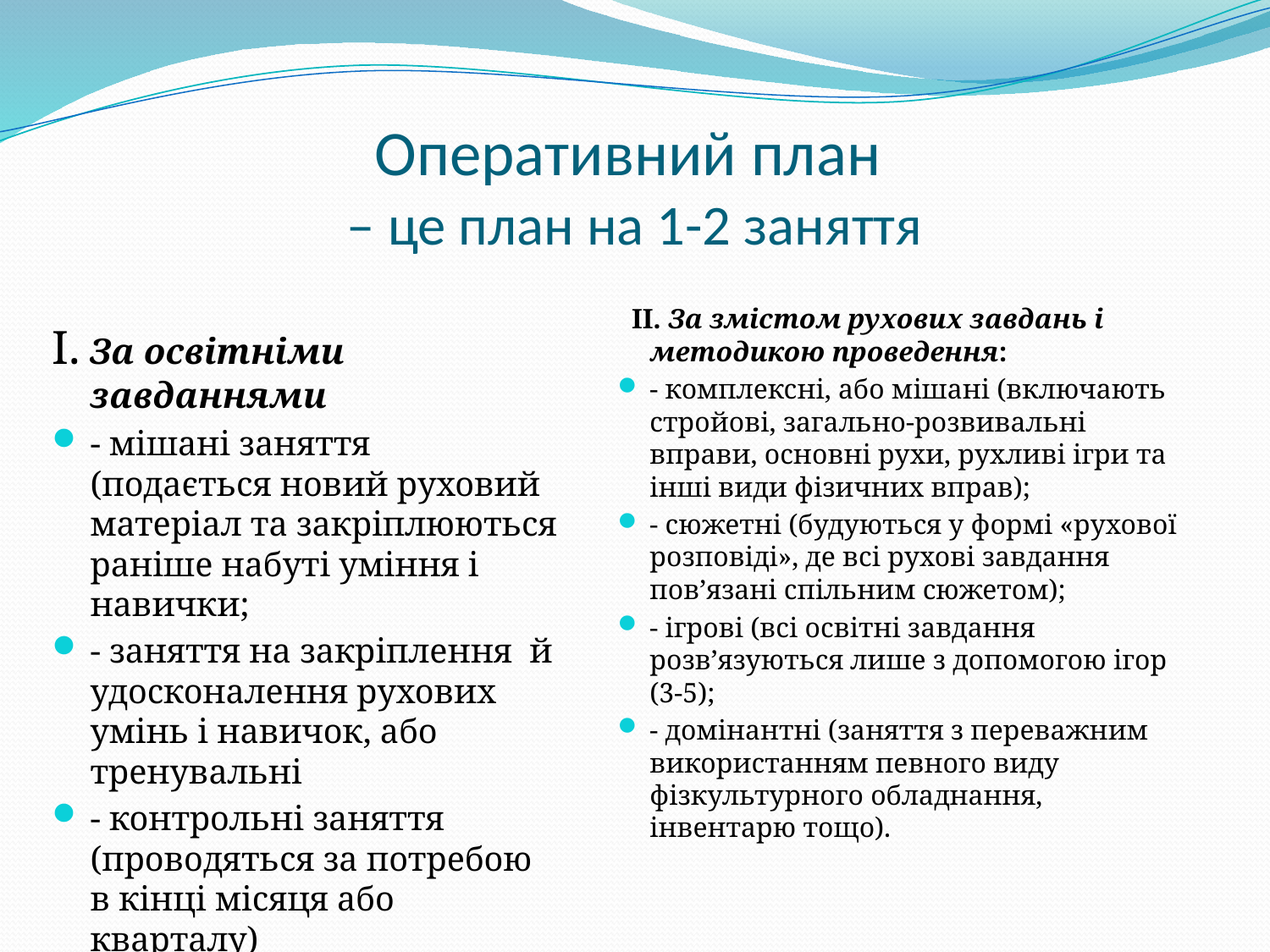

# Оперативний план – це план на 1-2 заняття

І. За освітніми завданнями
- мішані заняття (подається новий руховий матеріал та закріплюються раніше набуті уміння і навички;
- заняття на закріплення  й удосконалення рухових умінь і навичок, або тренувальні
- контрольні заняття (проводяться за потребою в кінці місяця або кварталу)

  ІІ. За змістом рухових завдань і методикою проведення:
- комплексні, або мішані (включають стройові, загально-розвивальні вправи, основні рухи, рухливі ігри та інші види фізичних вправ);
- сюжетні (будуються у формі «рухової розповіді», де всі рухові завдання пов’язані спільним сюжетом);
- ігрові (всі освітні завдання розв’язуються лише з допомогою ігор (3-5);
- домінантні (заняття з переважним використанням певного виду фізкультурного обладнання, інвентарю тощо).